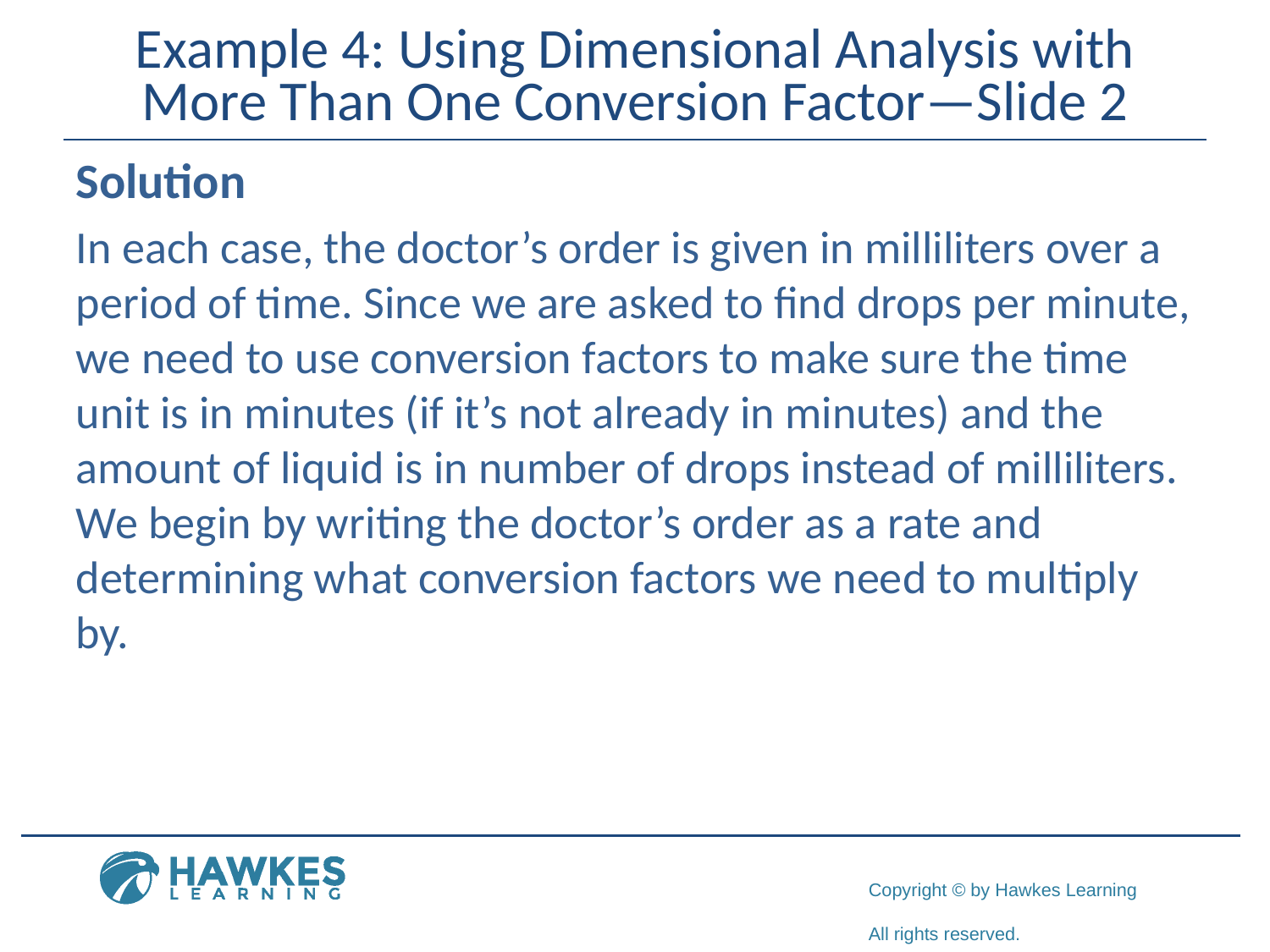

# Example 4: Using Dimensional Analysis with More Than One Conversion Factor—Slide 2
Solution
In each case, the doctor’s order is given in milliliters over a period of time. Since we are asked to find drops per minute, we need to use conversion factors to make sure the time unit is in minutes (if it’s not already in minutes) and the amount of liquid is in number of drops instead of milliliters. We begin by writing the doctor’s order as a rate and determining what conversion factors we need to multiply by.